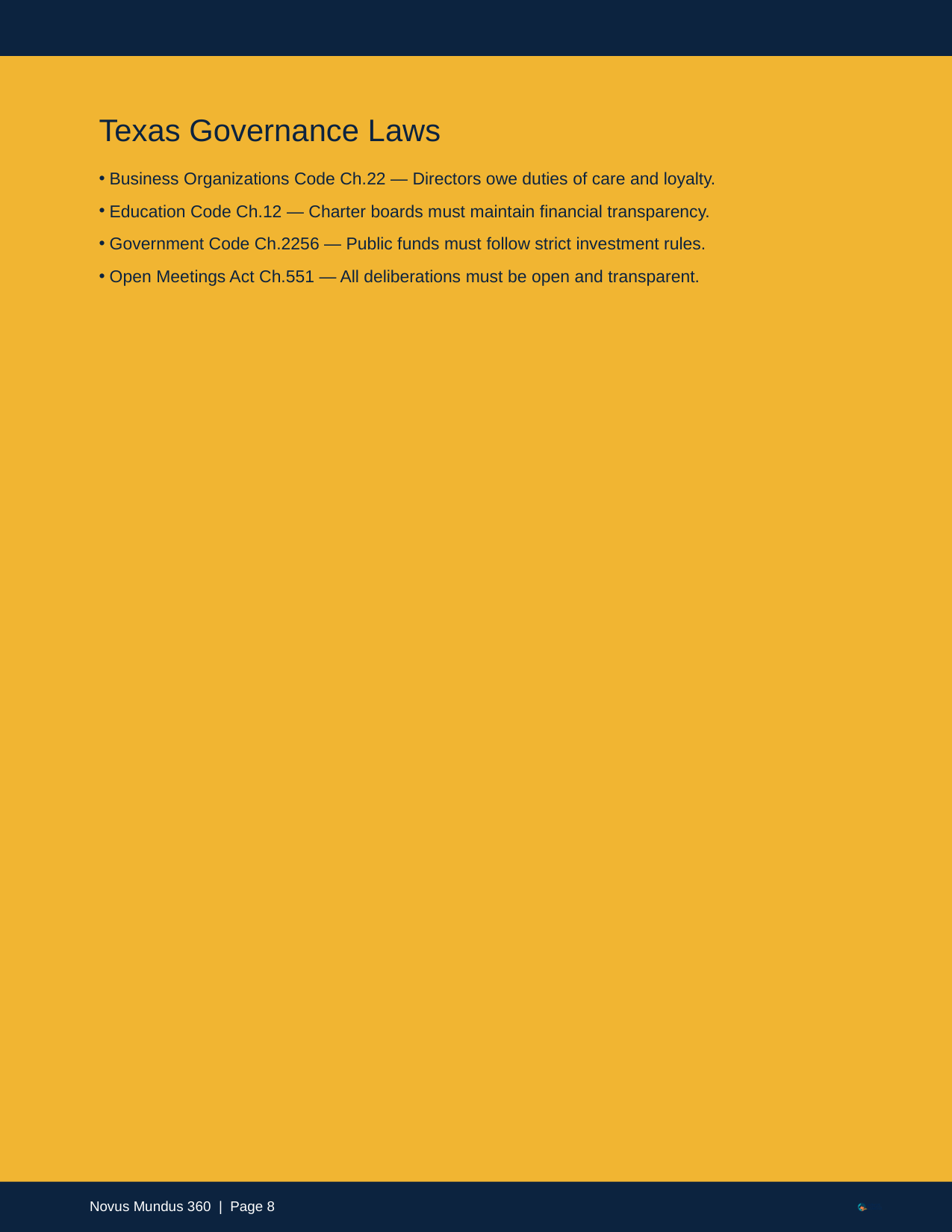

Texas Governance Laws
Business Organizations Code Ch.22 — Directors owe duties of care and loyalty.
Education Code Ch.12 — Charter boards must maintain financial transparency.
Government Code Ch.2256 — Public funds must follow strict investment rules.
Open Meetings Act Ch.551 — All deliberations must be open and transparent.
Novus Mundus 360  |  Page 8